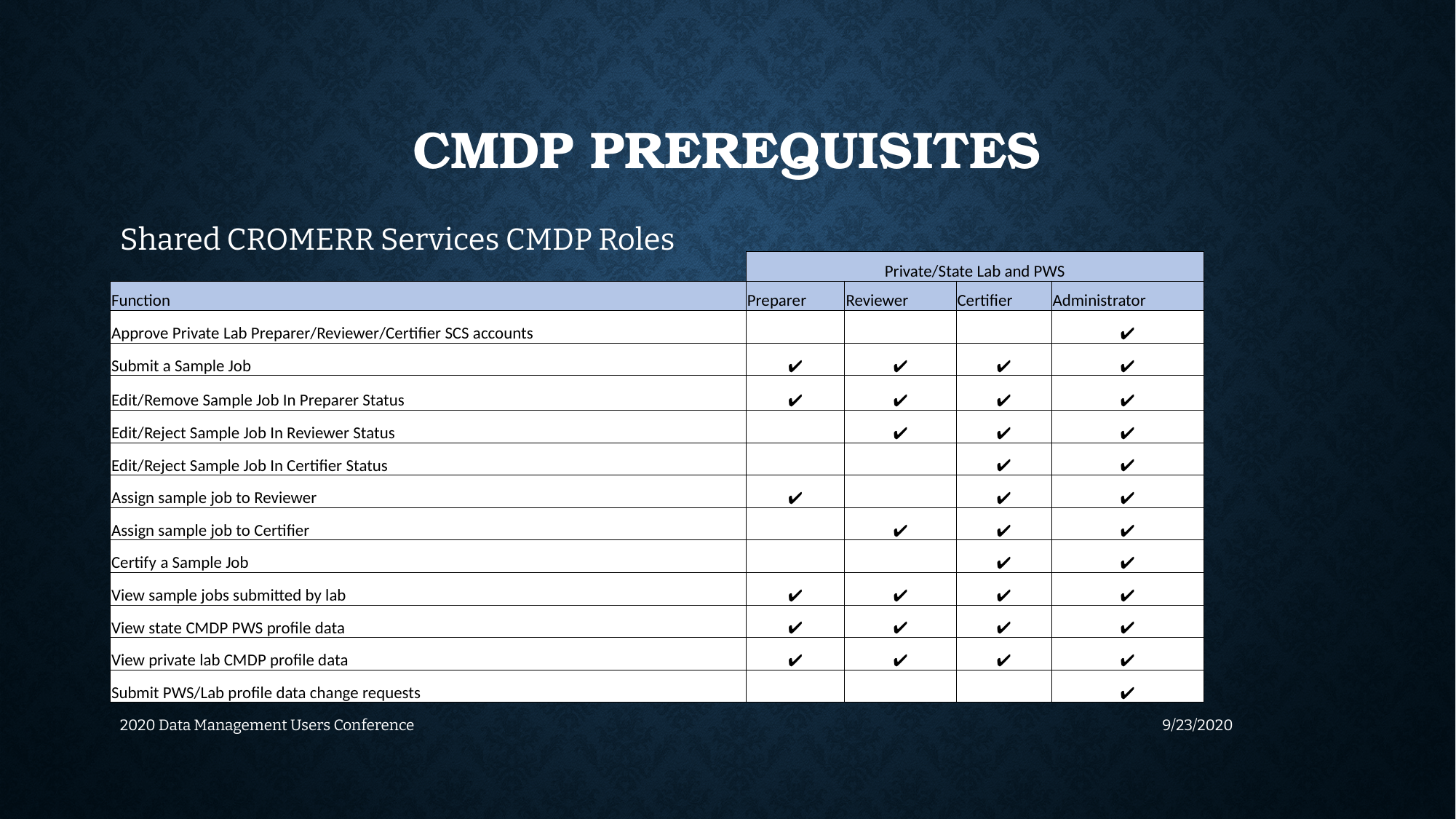

# CMDP PREreQUISiTES
Shared CROMERR Services CMDP Roles
|  | Private/State Lab and PWS |  |  |  |
| --- | --- | --- | --- | --- |
| Function | Preparer | Reviewer | Certifier | Administrator |
| Approve Private Lab Preparer/Reviewer/Certifier SCS accounts |  |  |  | ✔ |
| Submit a Sample Job | ✔ | ✔ | ✔ | ✔ |
| Edit/Remove Sample Job In Preparer Status | ✔ | ✔ | ✔ | ✔ |
| Edit/Reject Sample Job In Reviewer Status |  | ✔ | ✔ | ✔ |
| Edit/Reject Sample Job In Certifier Status |  |  | ✔ | ✔ |
| Assign sample job to Reviewer | ✔ |  | ✔ | ✔ |
| Assign sample job to Certifier |  | ✔ | ✔ | ✔ |
| Certify a Sample Job |  |  | ✔ | ✔ |
| View sample jobs submitted by lab | ✔ | ✔ | ✔ | ✔ |
| View state CMDP PWS profile data | ✔ | ✔ | ✔ | ✔ |
| View private lab CMDP profile data | ✔ | ✔ | ✔ | ✔ |
| Submit PWS/Lab profile data change requests |  |  |  | ✔ |
2020 Data Management Users Conference
9/23/2020